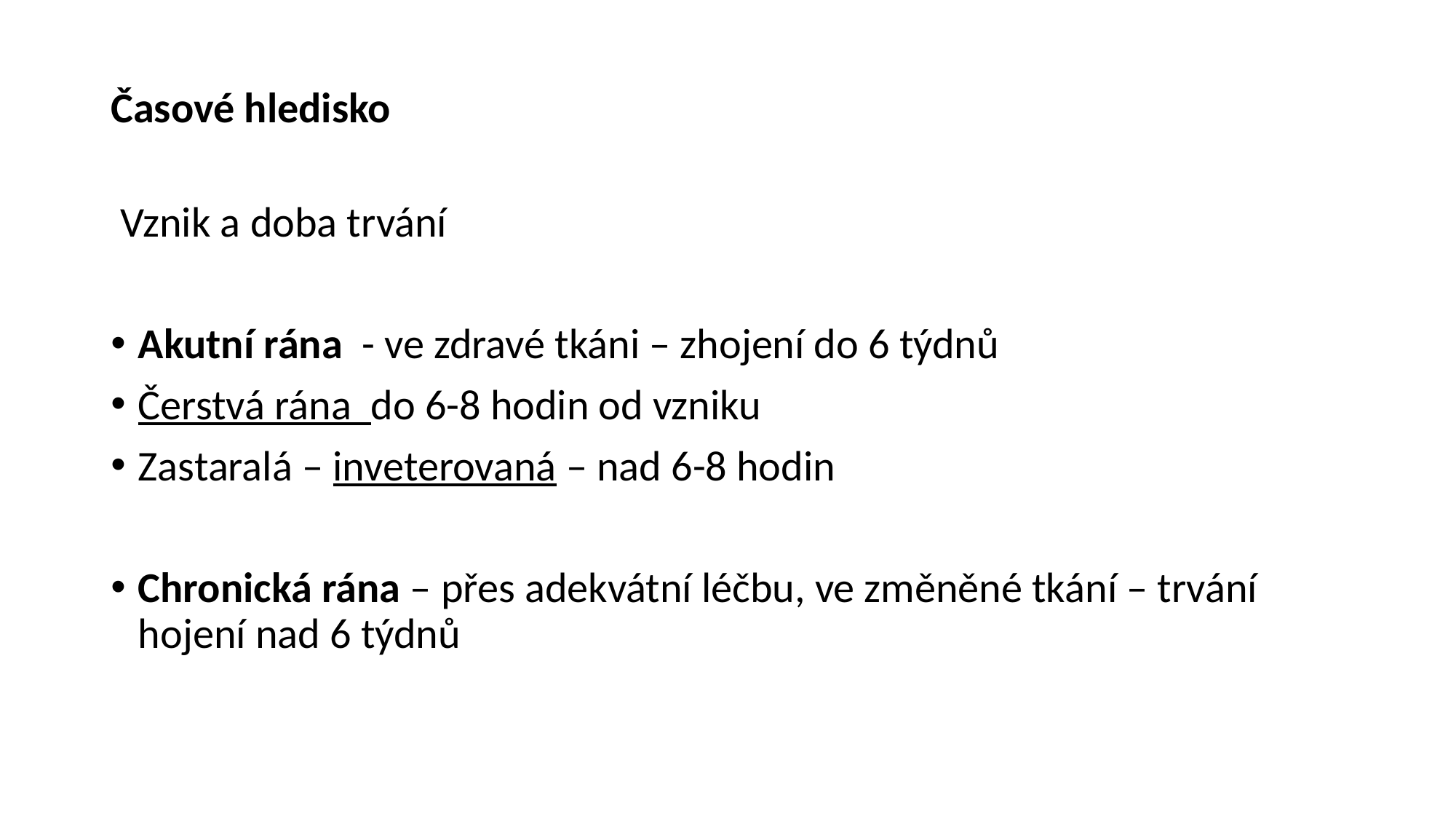

# Časové hledisko
 Vznik a doba trvání

Akutní rána  - ve zdravé tkáni – zhojení do 6 týdnů
Čerstvá rána  do 6-8 hodin od vzniku
Zastaralá – inveterovaná – nad 6-8 hodin

Chronická rána – přes adekvátní léčbu, ve změněné tkání – trvání hojení nad 6 týdnů